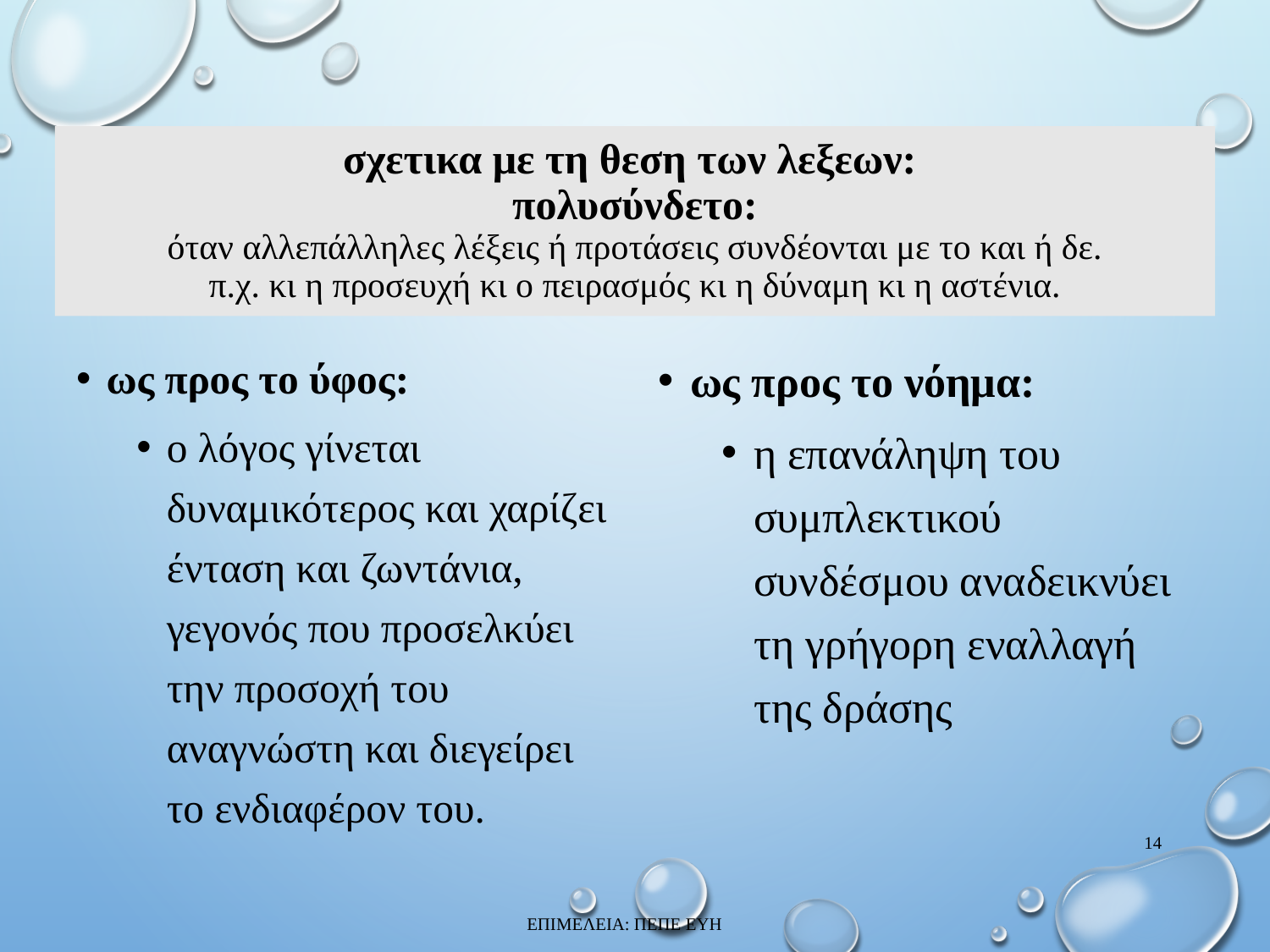

# σχετικα με τη θεση των λεξεων: πολυσύνδετο: όταν αλλεπάλληλες λέξεις ή προτάσεις συνδέονται με το και ή δε. π.χ. κι η προσευχή κι ο πειρασμός κι η δύναμη κι η αστένια.
ως προς το ύφος:
ο λόγος γίνεται δυναμικότερος και χαρίζει ένταση και ζωντάνια, γεγονός που προσελκύει την προσοχή του αναγνώστη και διεγείρει το ενδιαφέρον του.

ως προς το νόημα:
η επανάληψη του συμπλεκτικού συνδέσμου αναδεικνύει τη γρήγορη εναλλαγή της δράσης
14
ΕΠΙΜΕΛΕΙΑ: ΠΕΠΕ ΕΥΗ